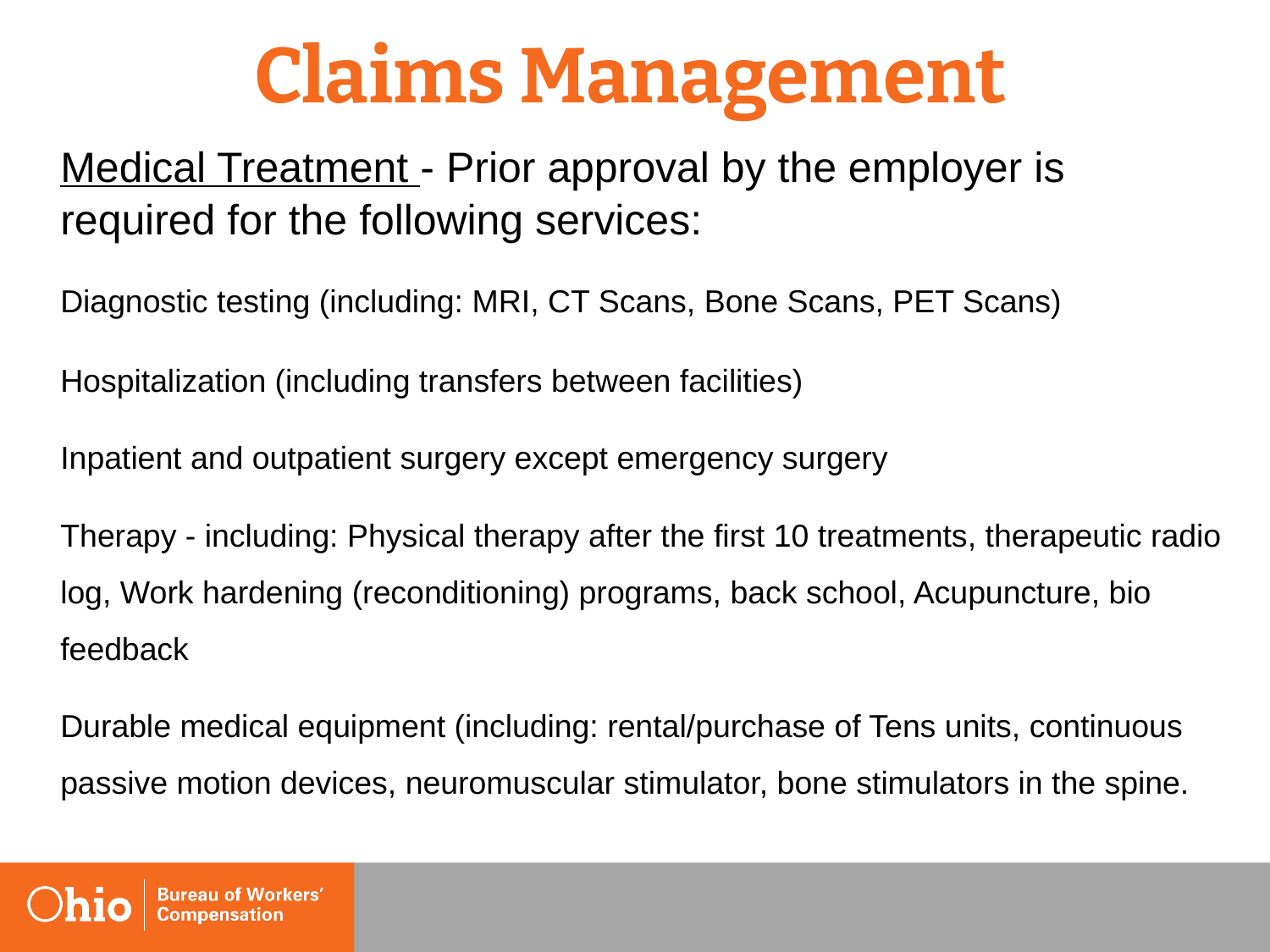

# Claims Management
	Medical Treatment - Prior approval by the employer is required for the following services:
	Diagnostic testing (including: MRI, CT Scans, Bone Scans, PET Scans)
	Hospitalization (including transfers between facilities)
	Inpatient and outpatient surgery except emergency surgery
	Therapy - including: Physical therapy after the first 10 treatments, therapeutic radio log, Work hardening (reconditioning) programs, back school, Acupuncture, bio feedback
	Durable medical equipment (including: rental/purchase of Tens units, continuous  passive motion devices, neuromuscular stimulator, bone stimulators in the spine.